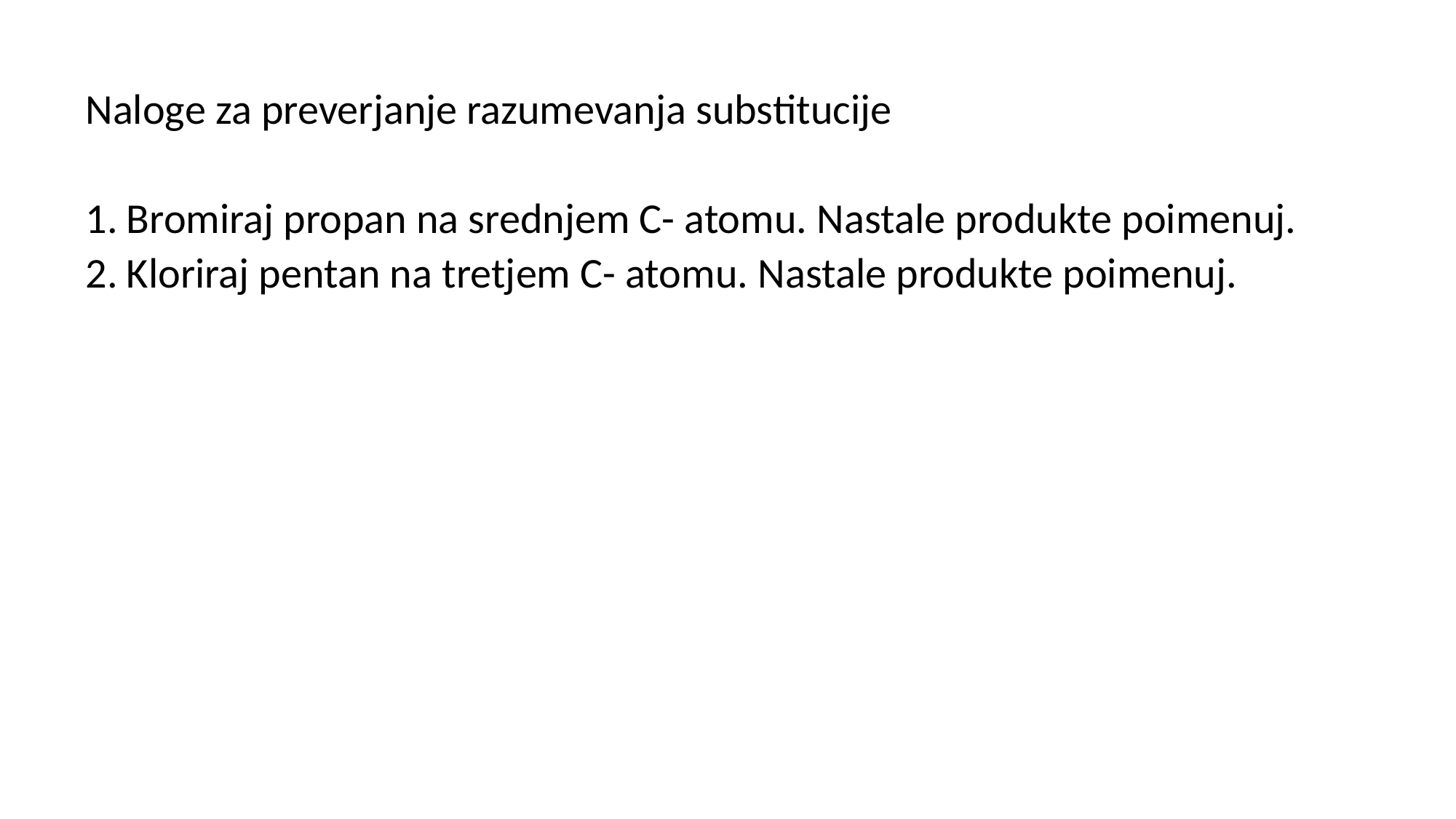

Naloge za preverjanje razumevanja substitucije

Bromiraj propan na srednjem C- atomu. Nastale produkte poimenuj.
Kloriraj pentan na tretjem C- atomu. Nastale produkte poimenuj.